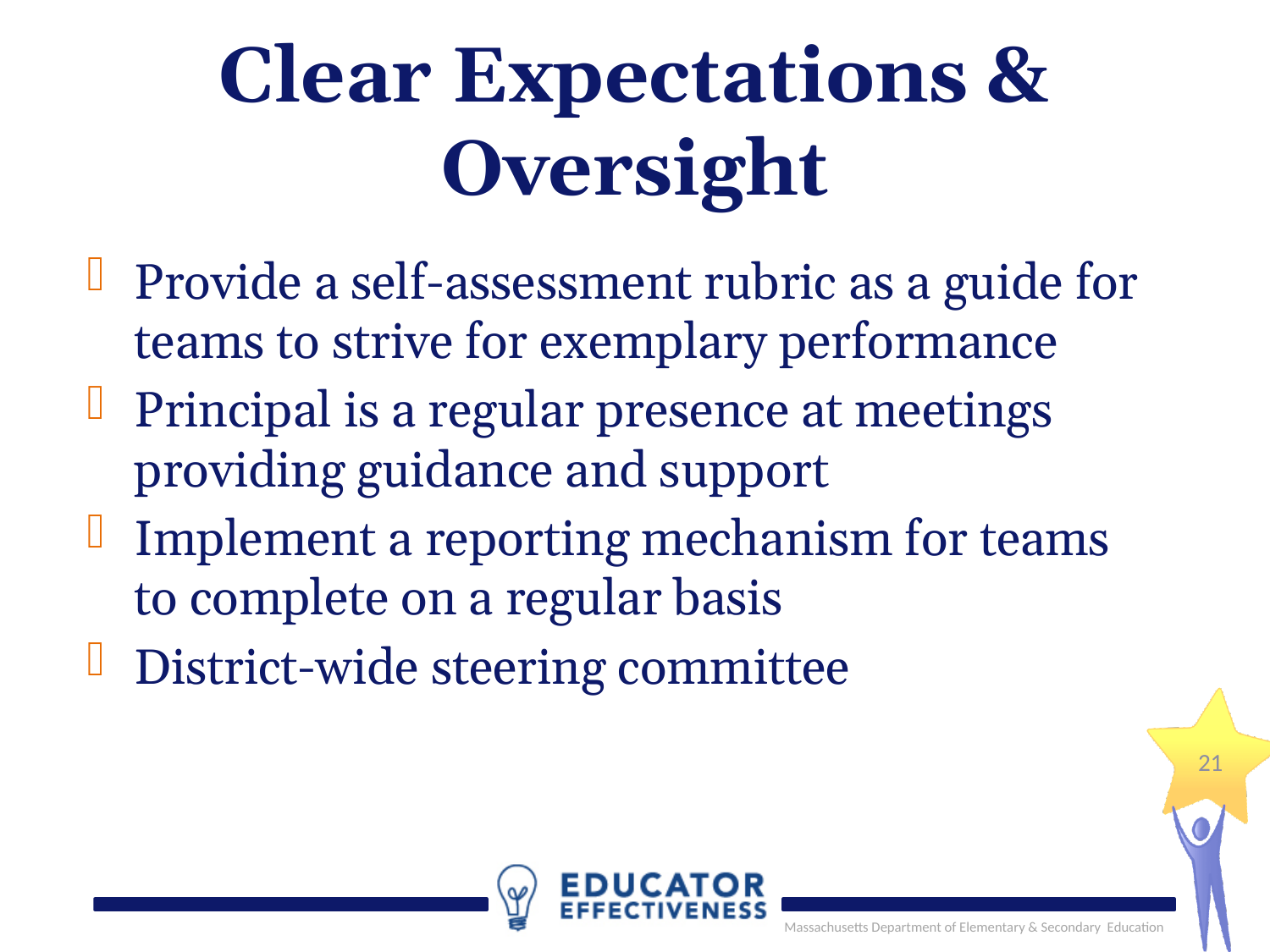

# Clear Expectations & Oversight
Provide a self-assessment rubric as a guide for teams to strive for exemplary performance
Principal is a regular presence at meetings providing guidance and support
Implement a reporting mechanism for teams to complete on a regular basis
District-wide steering committee